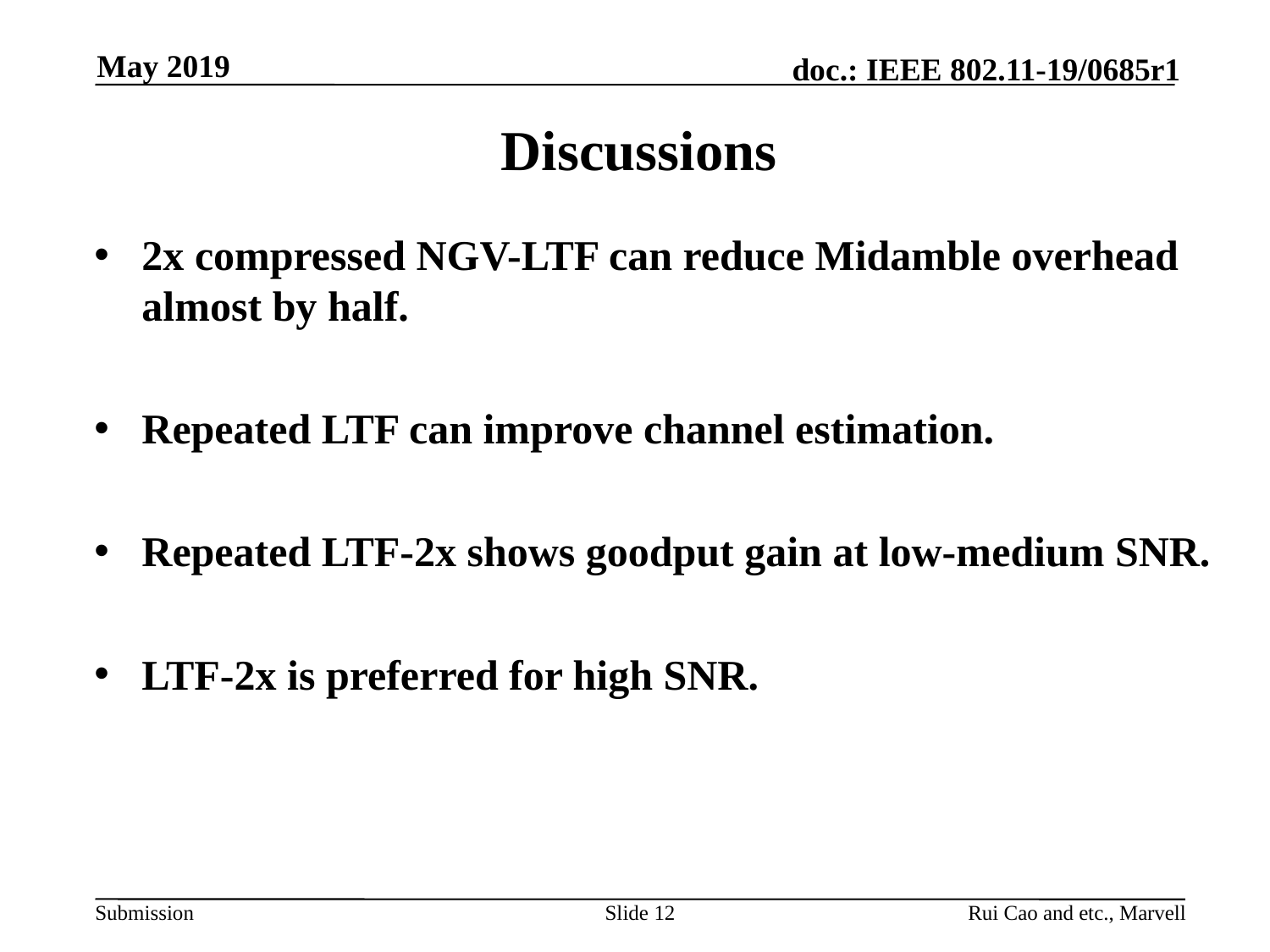

May 2019
# Discussions
2x compressed NGV-LTF can reduce Midamble overhead almost by half.

Repeated LTF can improve channel estimation.

Repeated LTF-2x shows goodput gain at low-medium SNR.

LTF-2x is preferred for high SNR.
Slide 12
Rui Cao and etc., Marvell